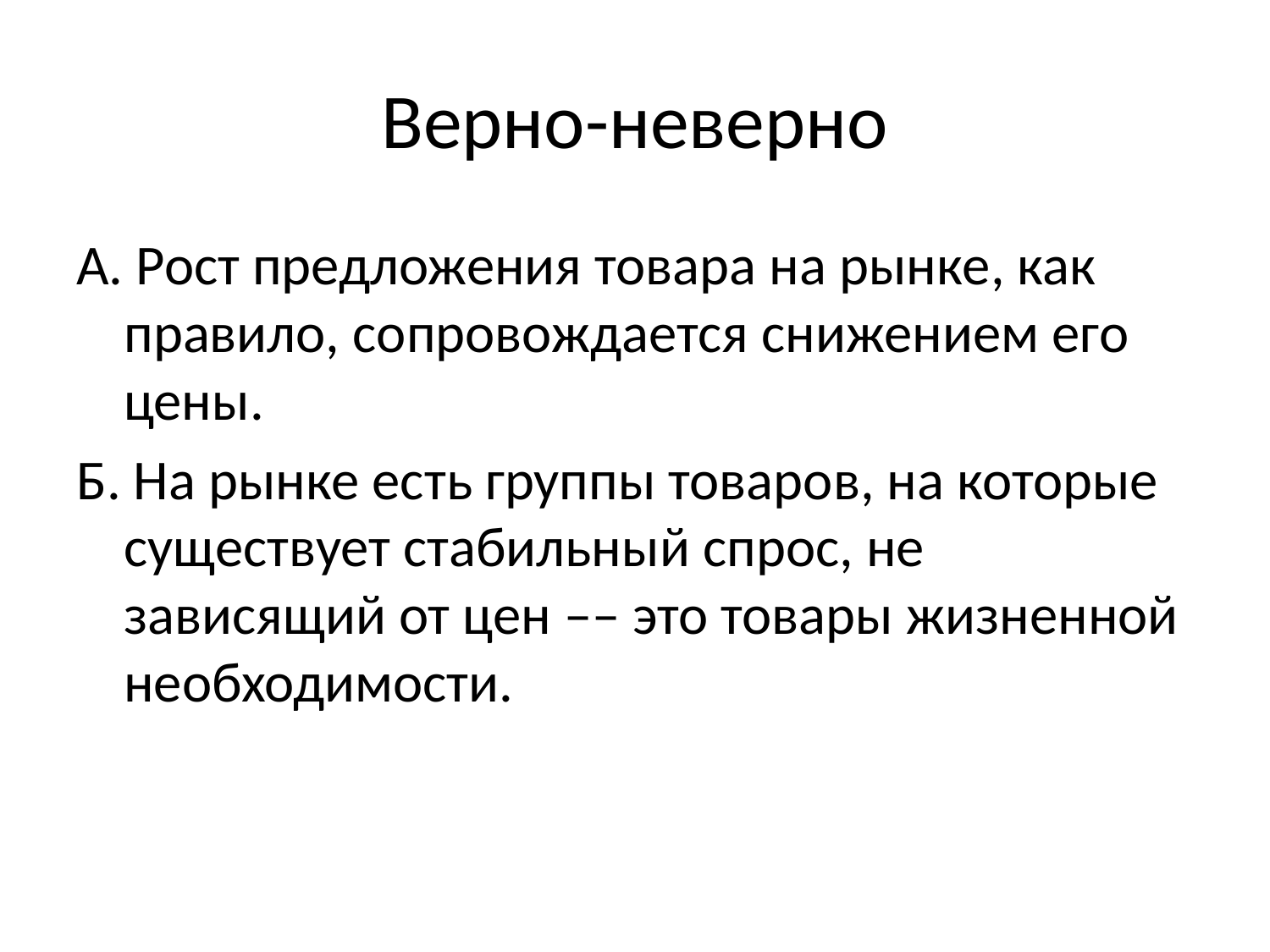

# Верно-неверно
А. Рост предложения товара на рынке, как правило, сопровождается снижением его цены.
Б. На рынке есть группы товаров, на которые существует стабильный спрос, не зависящий от цен –– это товары жизненной необходимости.